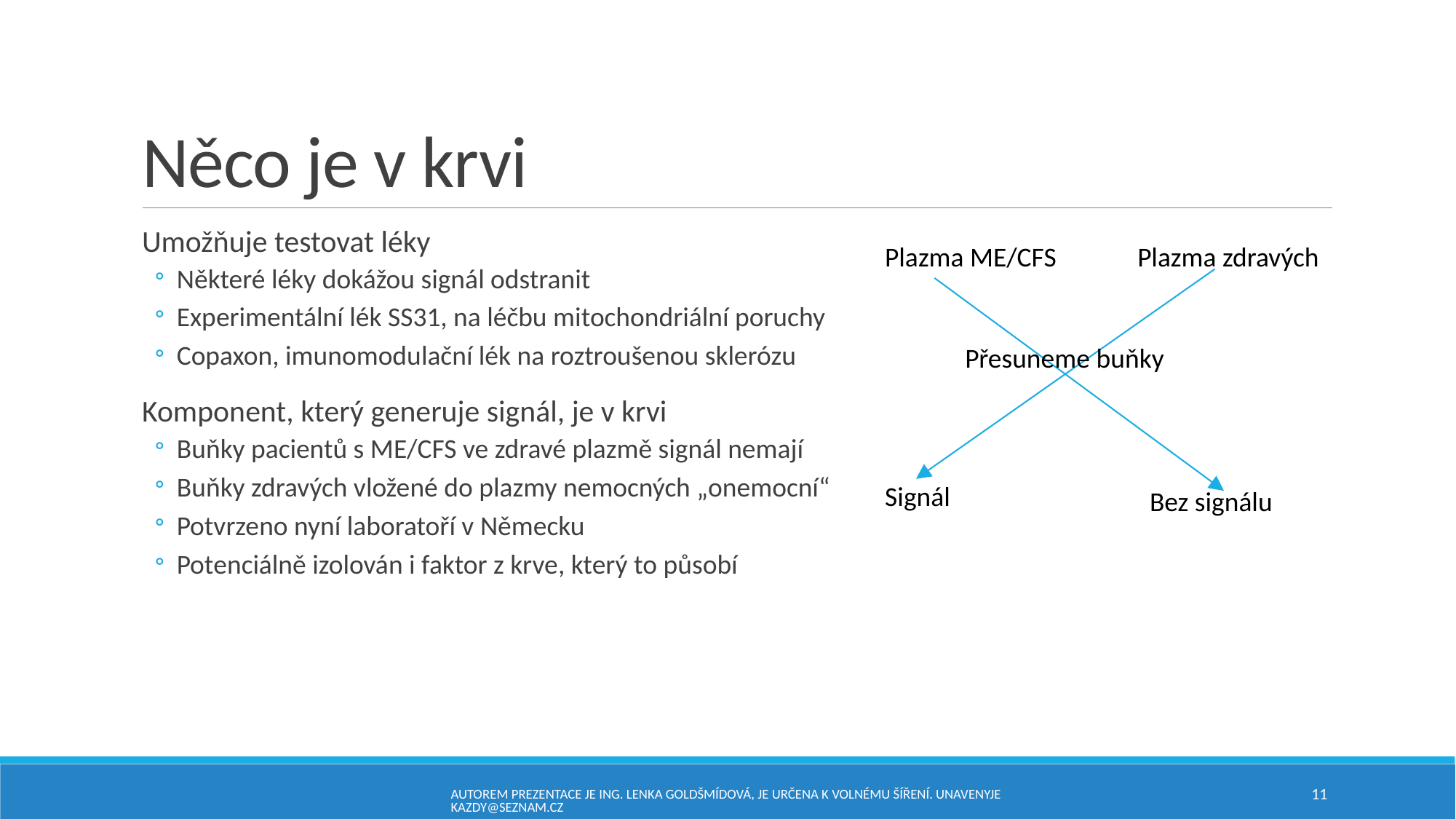

# Něco je v krvi
Umožňuje testovat léky
Některé léky dokážou signál odstranit
Experimentální lék SS31, na léčbu mitochondriální poruchy
Copaxon, imunomodulační lék na roztroušenou sklerózu
Komponent, který generuje signál, je v krvi
Buňky pacientů s ME/CFS ve zdravé plazmě signál nemají
Buňky zdravých vložené do plazmy nemocných „onemocní“
Potvrzeno nyní laboratoří v Německu
Potenciálně izolován i faktor z krve, který to působí
Plazma ME/CFS
Plazma zdravých
Přesuneme buňky
Signál
Bez signálu
Autorem prezentace je Ing. Lenka Goldšmídová, je určena k volnému šíření. unavenyjekazdy@seznam.cz
11